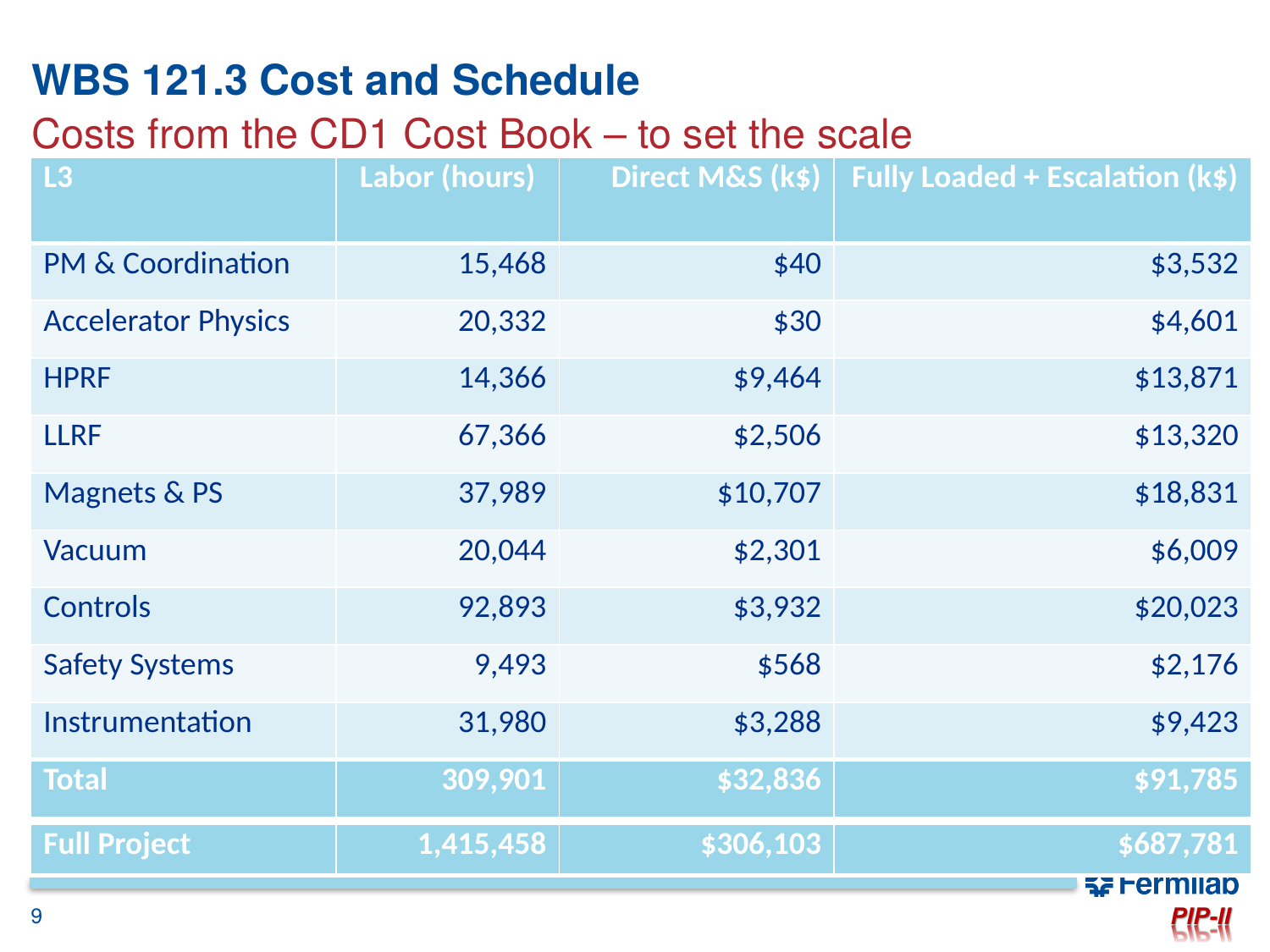

# WBS 121.3 Cost and Schedule
Costs from the CD1 Cost Book – to set the scale
| L3 | Labor (hours) | Direct M&S (k$) | Fully Loaded + Escalation (k$) |
| --- | --- | --- | --- |
| PM & Coordination | 15,468 | $40 | $3,532 |
| Accelerator Physics | 20,332 | $30 | $4,601 |
| HPRF | 14,366 | $9,464 | $13,871 |
| LLRF | 67,366 | $2,506 | $13,320 |
| Magnets & PS | 37,989 | $10,707 | $18,831 |
| Vacuum | 20,044 | $2,301 | $6,009 |
| Controls | 92,893 | $3,932 | $20,023 |
| Safety Systems | 9,493 | $568 | $2,176 |
| Instrumentation | 31,980 | $3,288 | $9,423 |
| Total | 309,901 | $32,836 | $91,785 |
| Full Project | 1,415,458 | $306,103 | $687,781 |
| --- | --- | --- | --- |
9